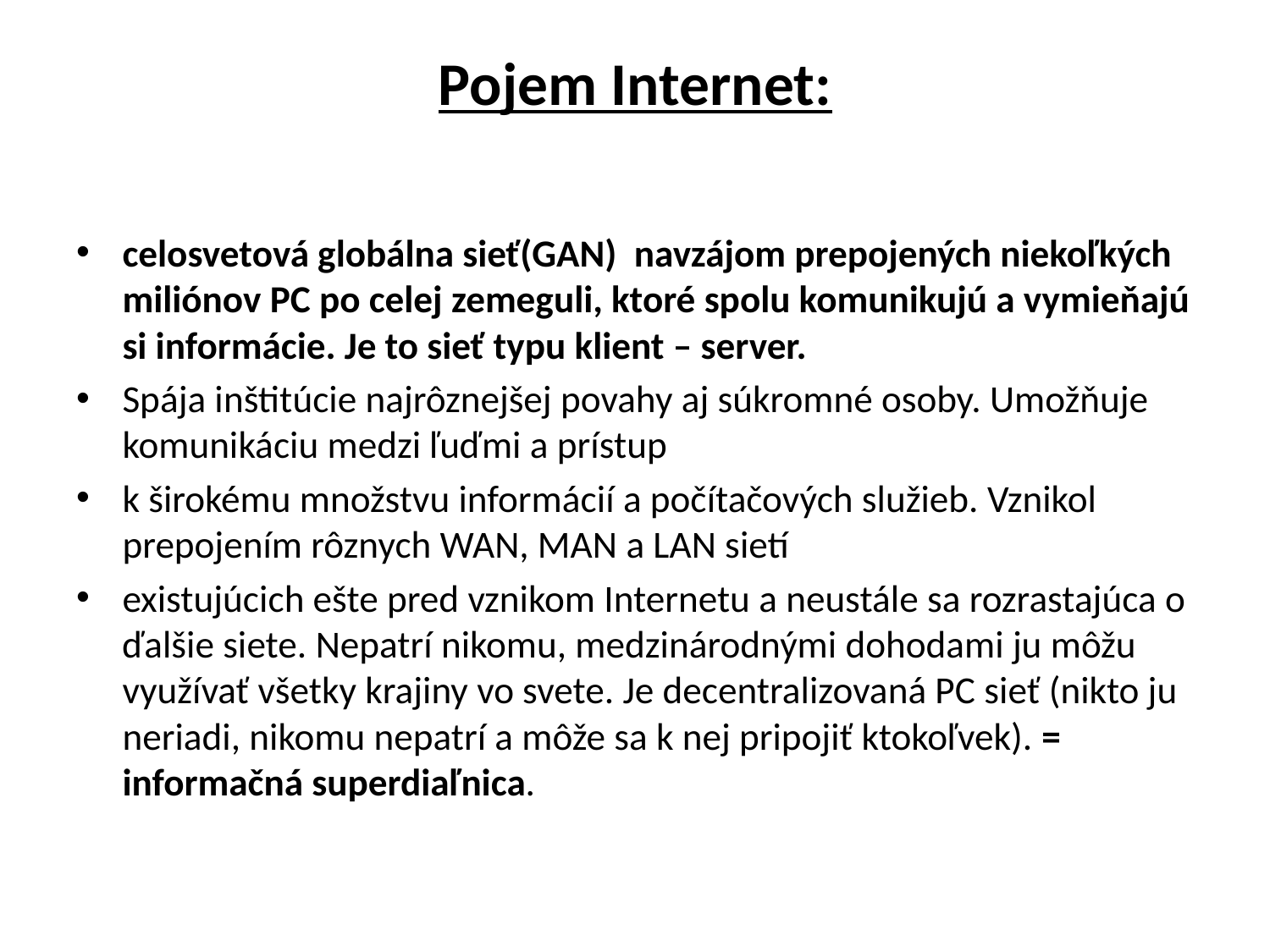

# Pojem Internet:
celosvetová globálna sieť(GAN)  navzájom prepojených niekoľkých miliónov PC po celej zemeguli, ktoré spolu komunikujú a vymieňajú si informácie. Je to sieť typu klient – server.
Spája inštitúcie najrôznejšej povahy aj súkromné osoby. Umožňuje komunikáciu medzi ľuďmi a prístup
k širokému množstvu informácií a počítačových služieb. Vznikol prepojením rôznych WAN, MAN a LAN sietí
existujúcich ešte pred vznikom Internetu a neustále sa rozrastajúca o ďalšie siete. Nepatrí nikomu, medzinárodnými dohodami ju môžu využívať všetky krajiny vo svete. Je decentralizovaná PC sieť (nikto ju neriadi, nikomu nepatrí a môže sa k nej pripojiť ktokoľvek). = informačná superdiaľnica.